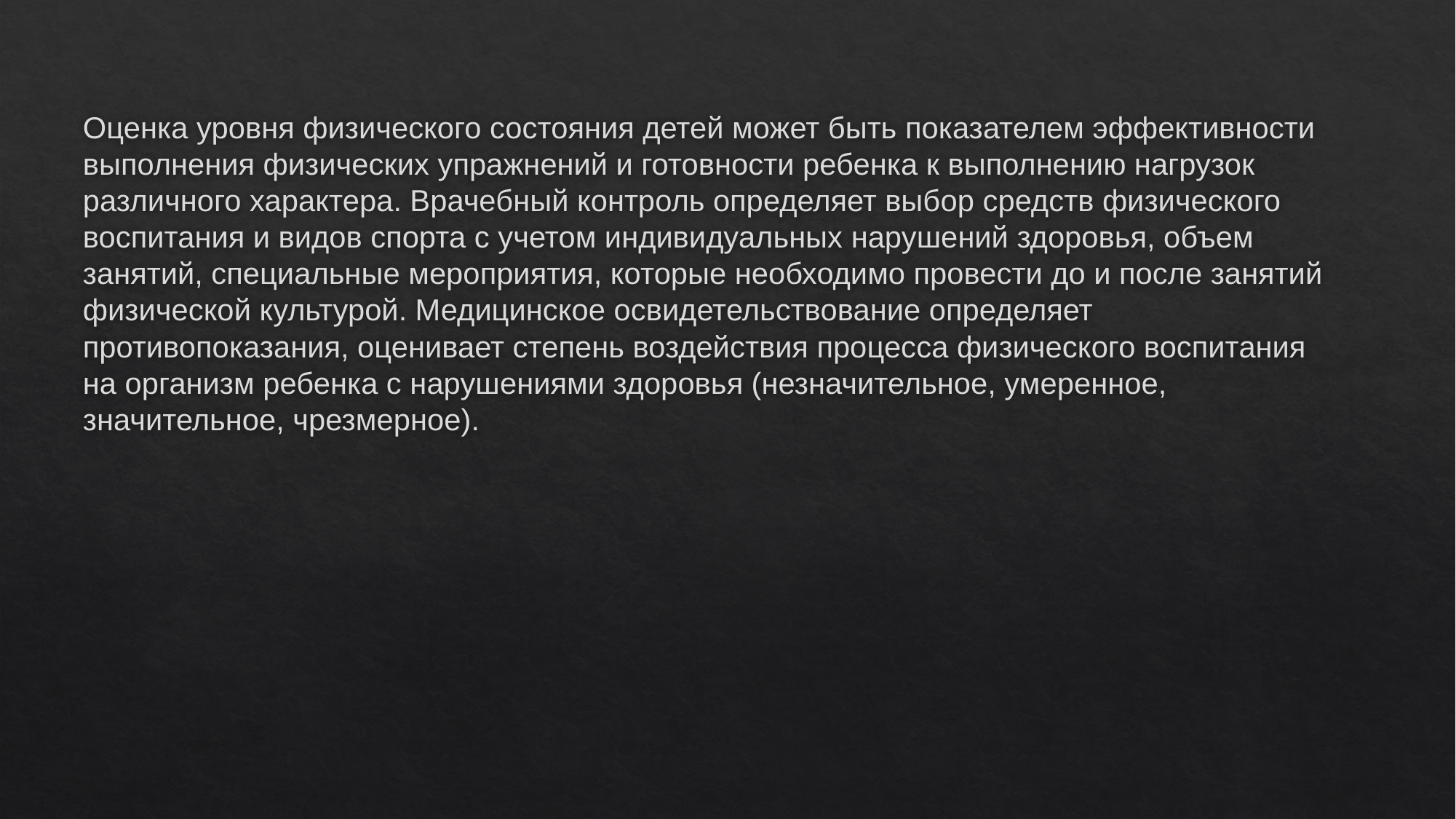

Оценка уровня физического состояния детей может быть показателем эффективности выполнения физических упражнений и готовности ребенка к выполнению нагрузок различного характера. Врачебный контроль определяет выбор средств физического воспитания и видов спорта с учетом индивидуальных нарушений здоровья, объем занятий, специальные мероприятия, которые необходимо провести до и после занятий физической культурой. Медицинское освидетельствование определяет противопоказания, оценивает степень воздействия процесса физического воспитания на организм ребенка с нарушениями здоровья (незначительное, умеренное, значительное, чрезмерное).